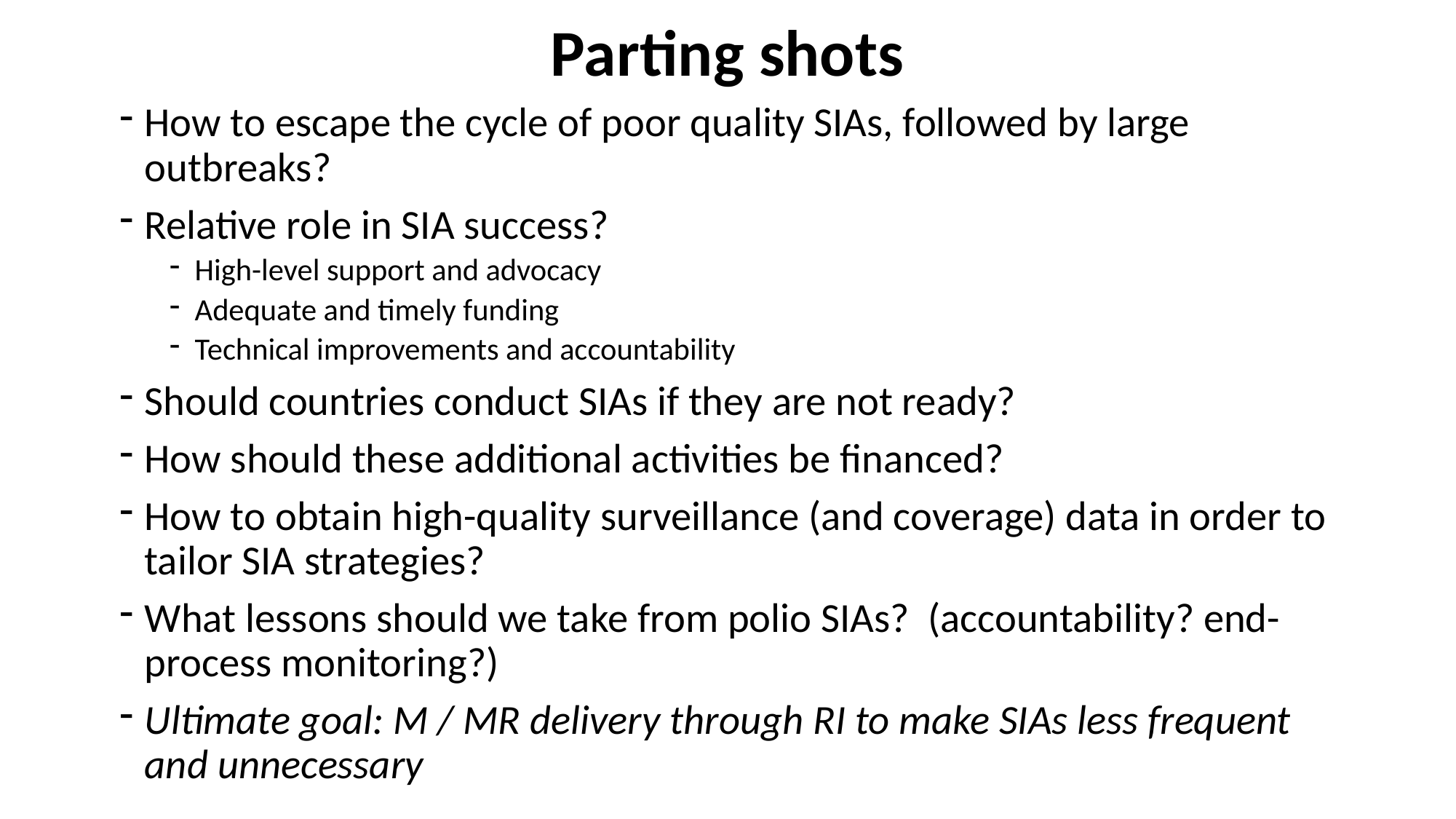

# Parting shots
How to escape the cycle of poor quality SIAs, followed by large outbreaks?
Relative role in SIA success?
High-level support and advocacy
Adequate and timely funding
Technical improvements and accountability
Should countries conduct SIAs if they are not ready?
How should these additional activities be financed?
How to obtain high-quality surveillance (and coverage) data in order to tailor SIA strategies?
What lessons should we take from polio SIAs?  (accountability? end-process monitoring?)
Ultimate goal: M / MR delivery through RI to make SIAs less frequent and unnecessary